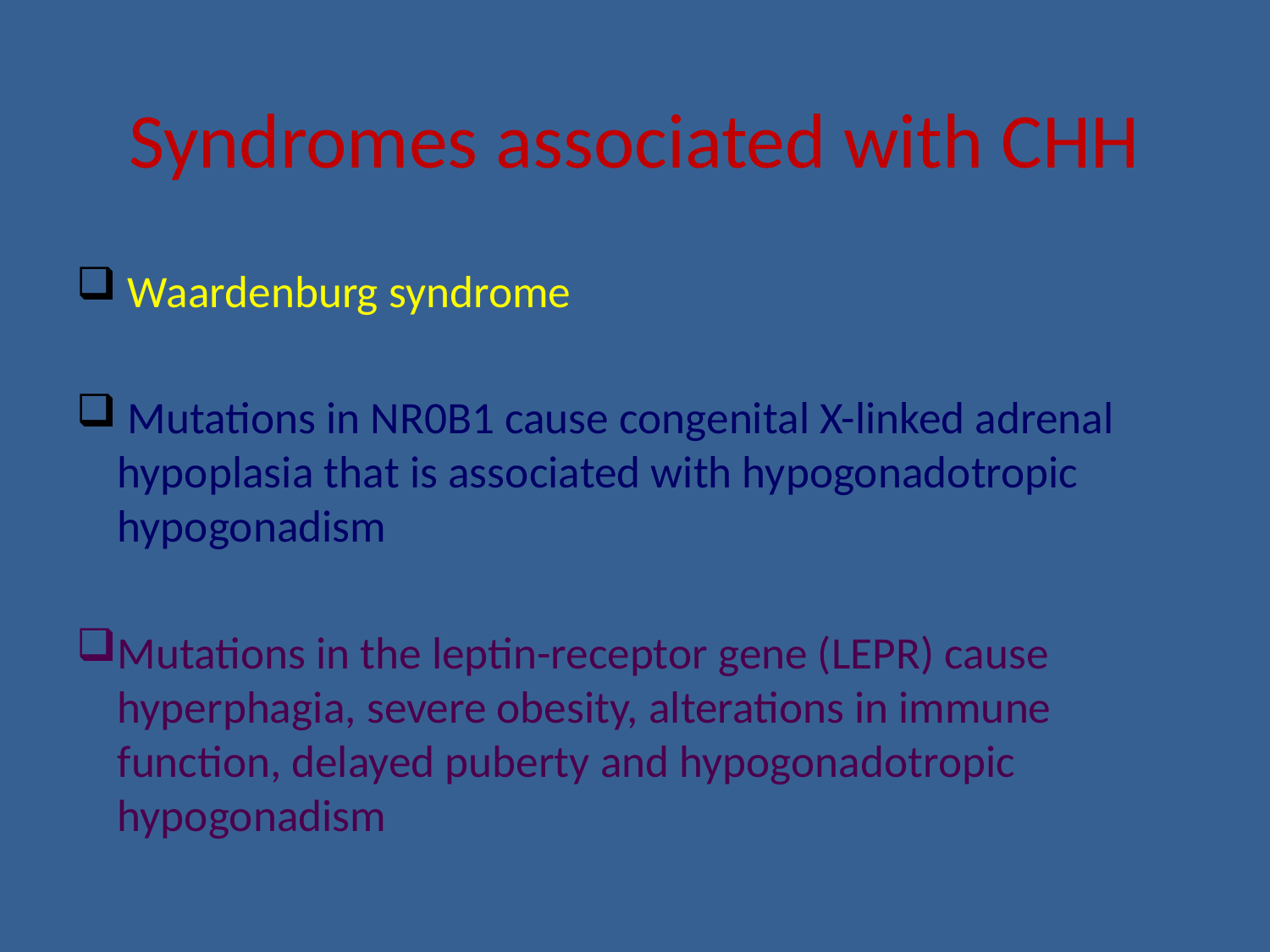

# Syndromes associated with CHH
 Waardenburg syndrome

 Mutations in NR0B1 cause congenital X-linked adrenal hypoplasia that is associated with hypogonadotropic hypogonadism

Mutations in the leptin-receptor gene (LEPR) cause hyperphagia, severe obesity, alterations in immune function, delayed puberty and hypogonadotropic hypogonadism